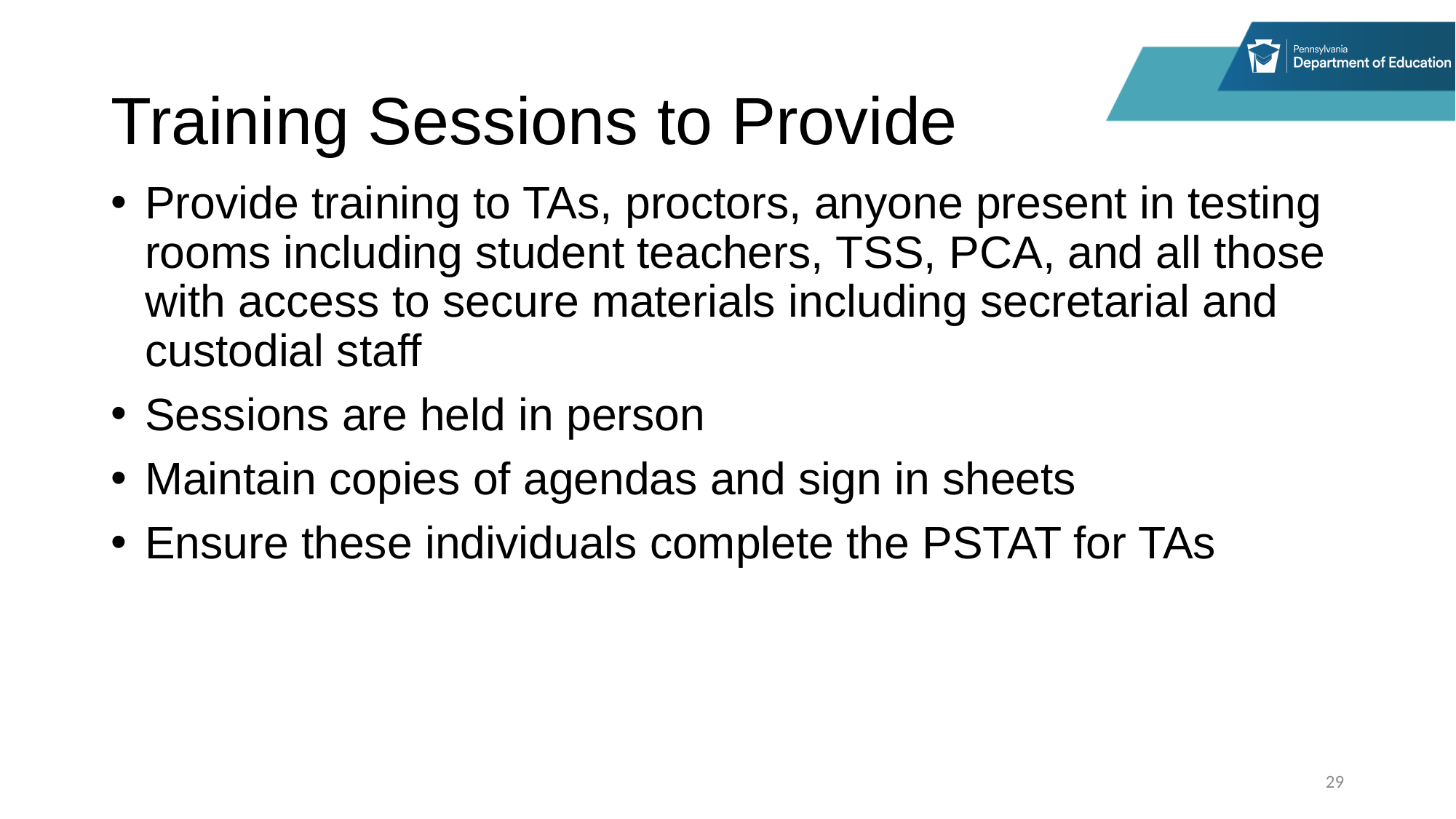

# Training Sessions to Provide
Provide training to TAs, proctors, anyone present in testing rooms including student teachers, TSS, PCA, and all those with access to secure materials including secretarial and custodial staff
Sessions are held in person
Maintain copies of agendas and sign in sheets
Ensure these individuals complete the PSTAT for TAs

29